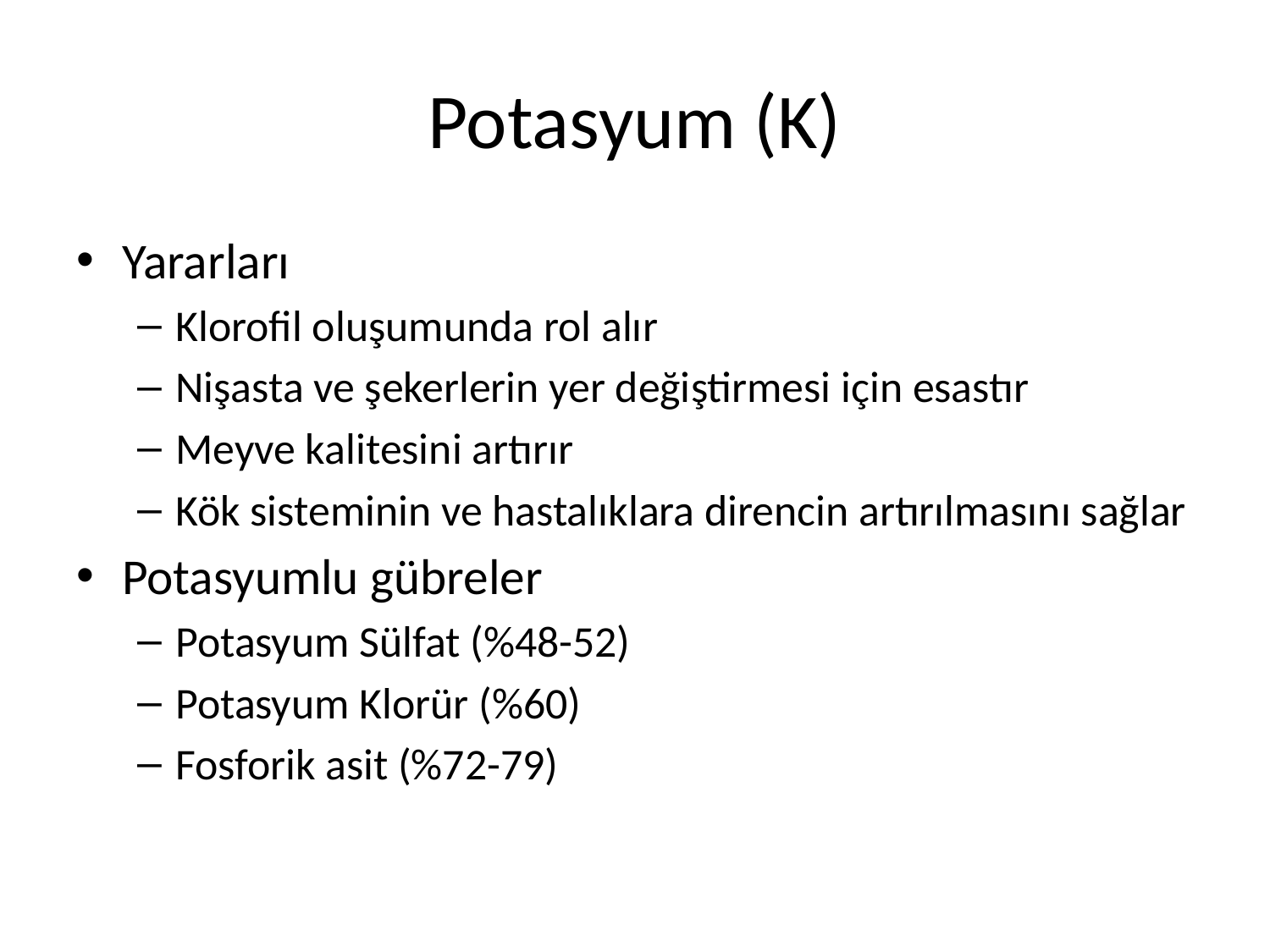

# Potasyum (K)
Yararları
Klorofil oluşumunda rol alır
Nişasta ve şekerlerin yer değiştirmesi için esastır
Meyve kalitesini artırır
Kök sisteminin ve hastalıklara direncin artırılmasını sağlar
Potasyumlu gübreler
Potasyum Sülfat (%48-52)
Potasyum Klorür (%60)
Fosforik asit (%72-79)